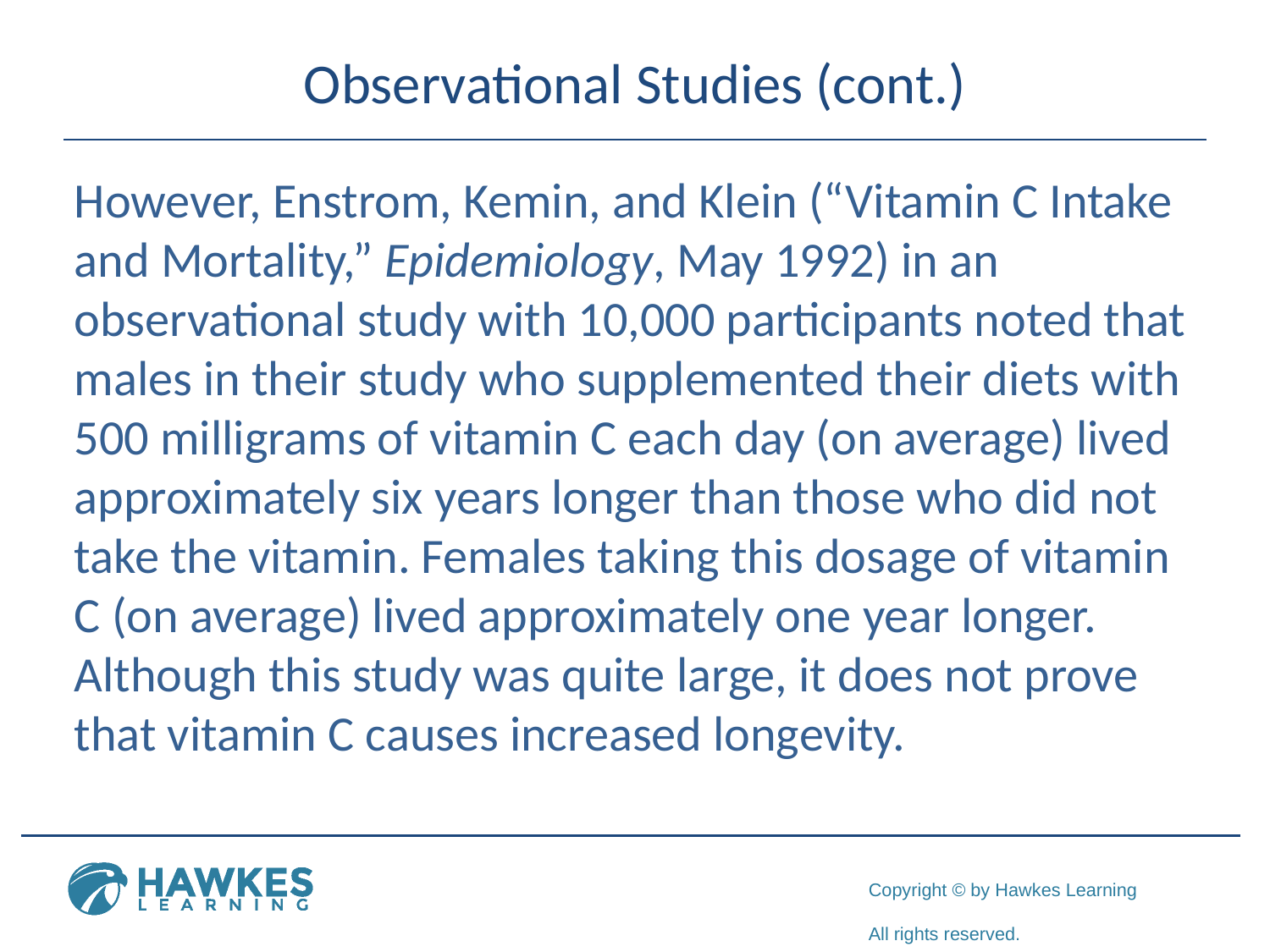

# Observational Studies (cont.)
However, Enstrom, Kemin, and Klein (“Vitamin C Intake and Mortality,” Epidemiology, May 1992) in an observational study with 10,000 participants noted that males in their study who supplemented their diets with 500 milligrams of vitamin C each day (on average) lived approximately six years longer than those who did not take the vitamin. Females taking this dosage of vitamin C (on average) lived approximately one year longer. Although this study was quite large, it does not prove that vitamin C causes increased longevity.